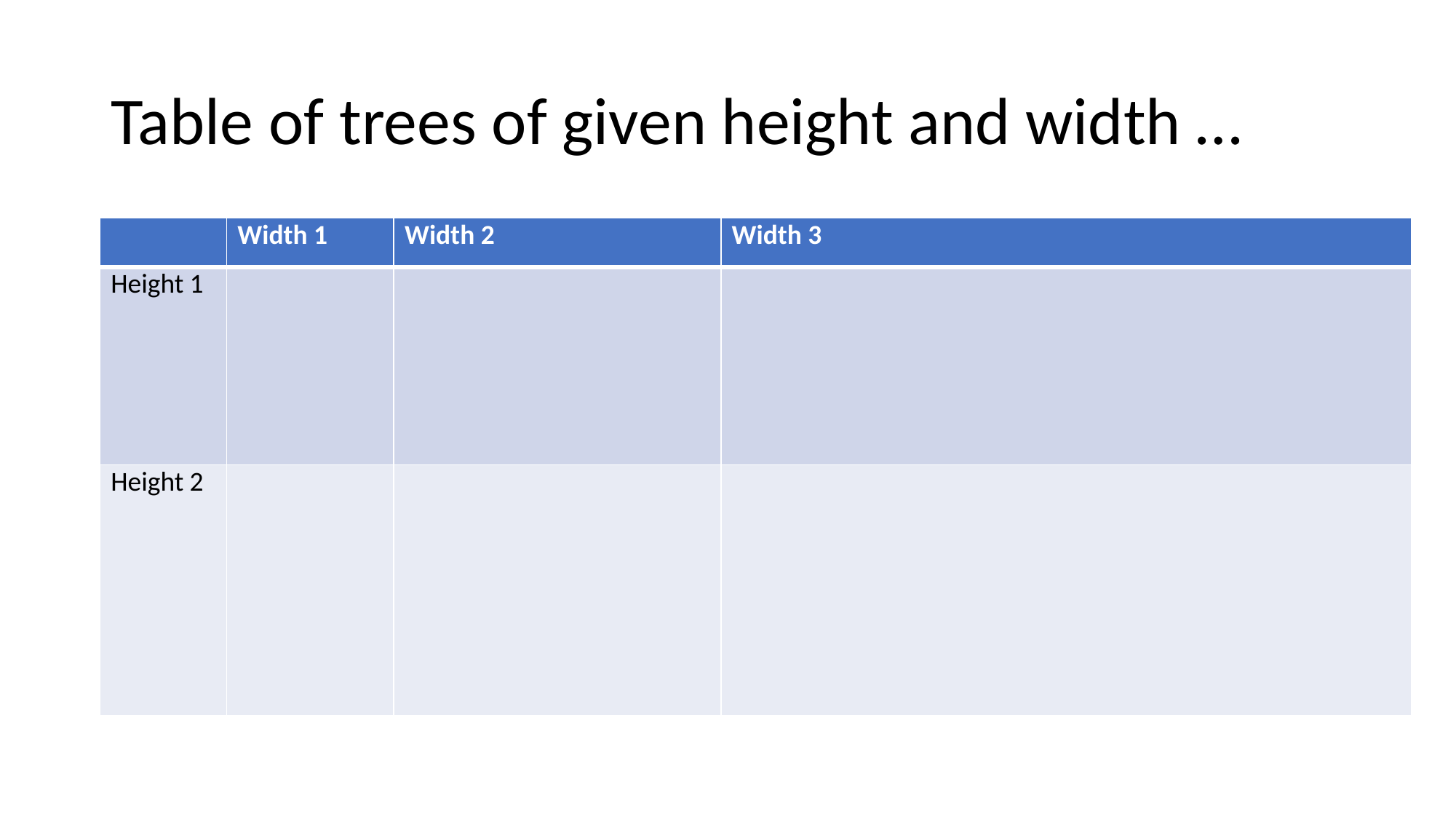

# Table of trees of given height and width …
|  | Width 1 | Width 2 | Width 3 |
| --- | --- | --- | --- |
| Height 1 |  |  |  |
| Height 2 |  |  |  |